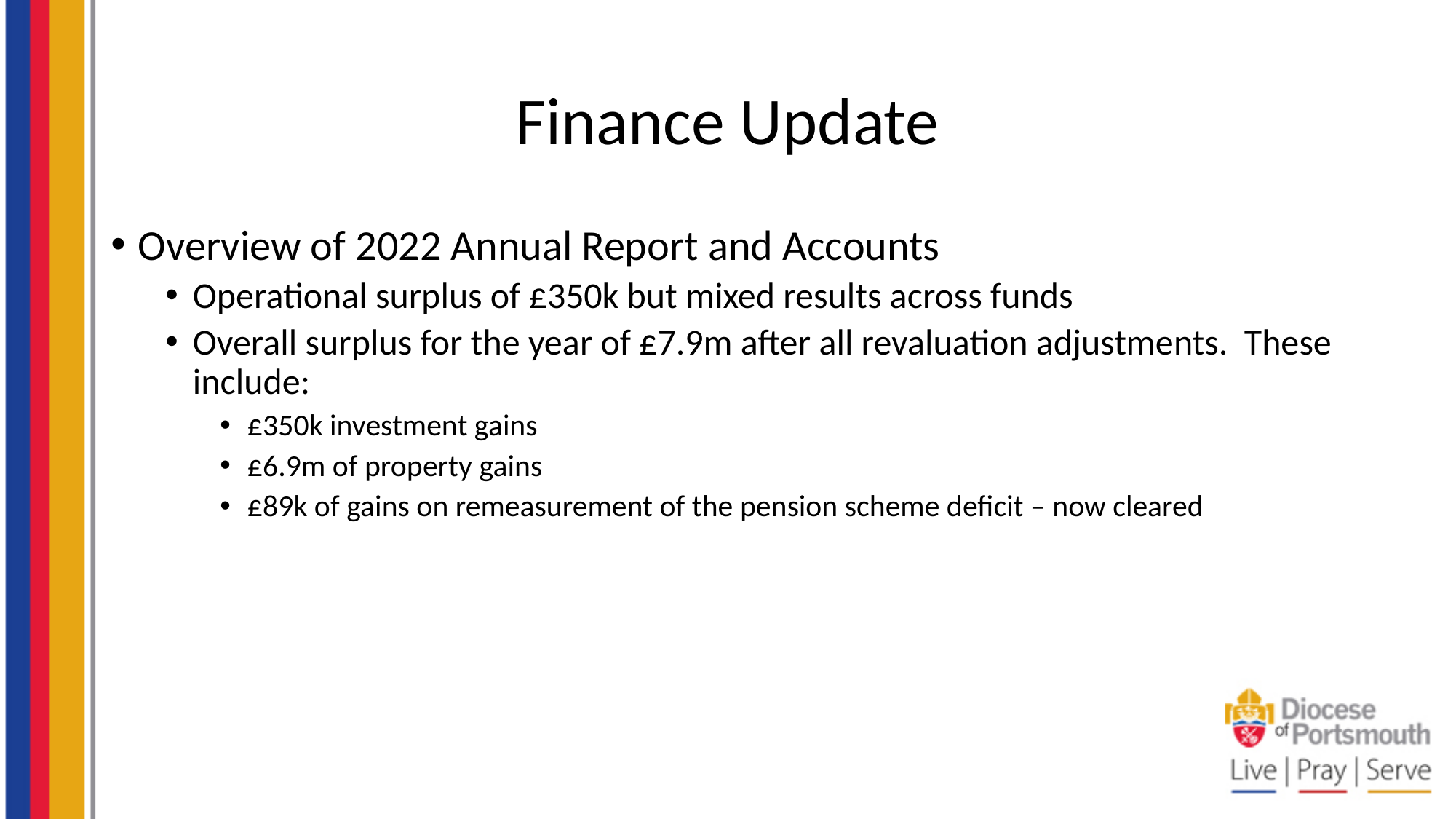

# Finance Update
Overview of 2022 Annual Report and Accounts
Operational surplus of £350k but mixed results across funds
Overall surplus for the year of £7.9m after all revaluation adjustments.  These include:
£350k investment gains
£6.9m of property gains
£89k of gains on remeasurement of the pension scheme deficit – now cleared